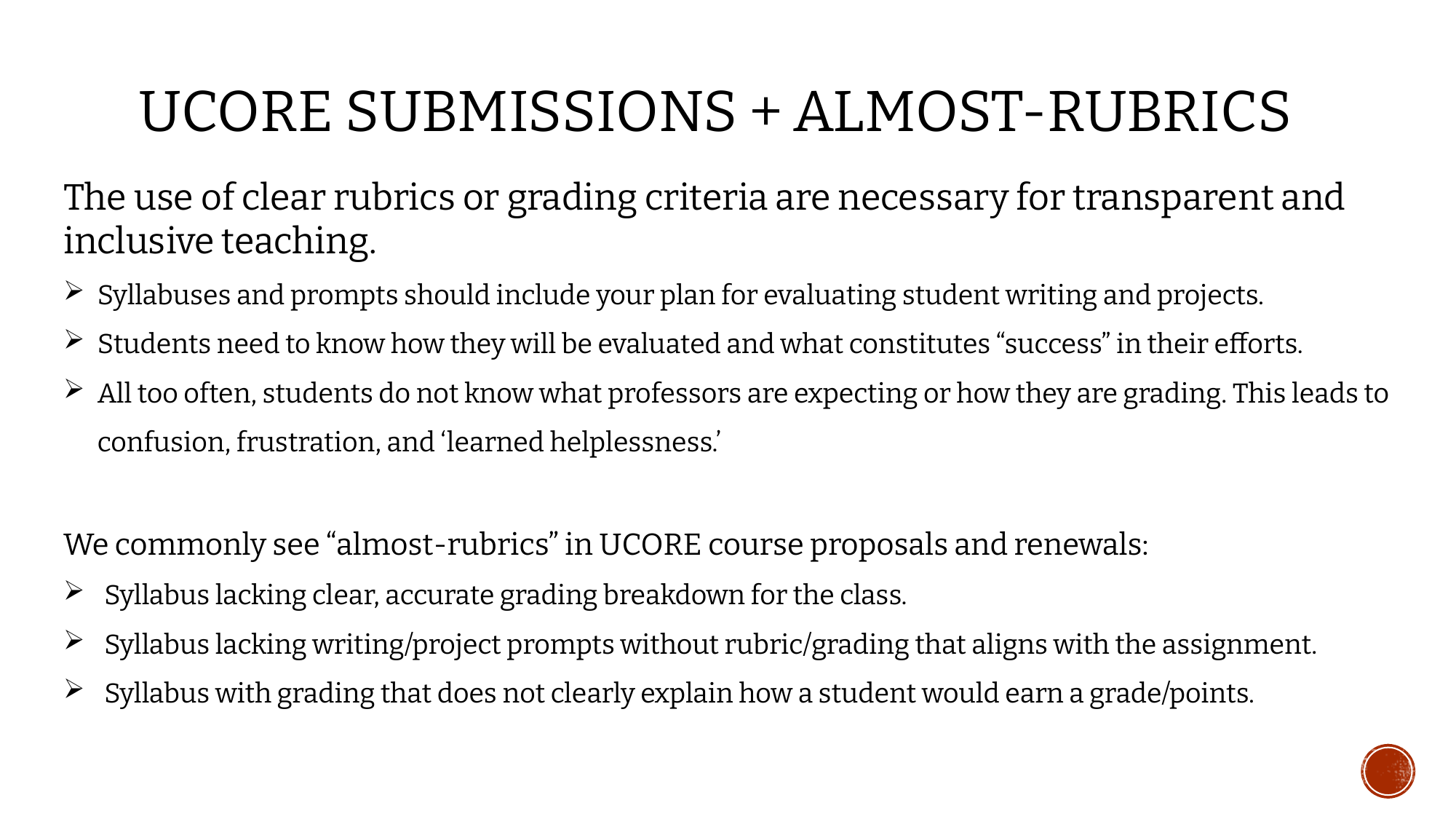

# Ucore submissions + almost-rubrics
The use of clear rubrics or grading criteria are necessary for transparent and inclusive teaching.
Syllabuses and prompts should include your plan for evaluating student writing and projects.
Students need to know how they will be evaluated and what constitutes “success” in their efforts.
All too often, students do not know what professors are expecting or how they are grading. This leads to confusion, frustration, and ‘learned helplessness.’

We commonly see “almost-rubrics” in UCORE course proposals and renewals:
Syllabus lacking clear, accurate grading breakdown for the class.
Syllabus lacking writing/project prompts without rubric/grading that aligns with the assignment.
Syllabus with grading that does not clearly explain how a student would earn a grade/points.